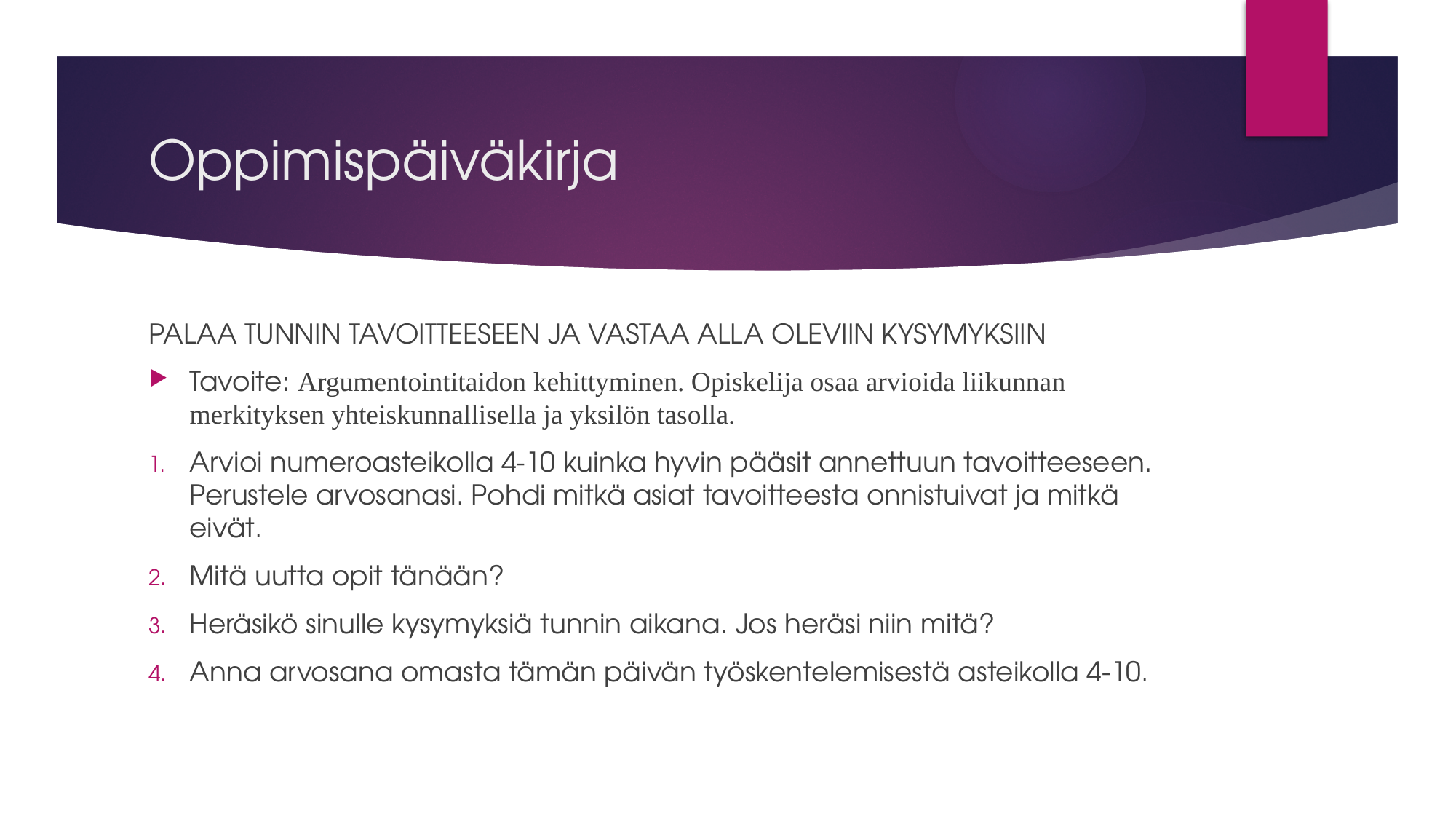

# Oppimispäiväkirja
PALAA TUNNIN TAVOITTEESEEN JA VASTAA ALLA OLEVIIN KYSYMYKSIIN
Tavoite: Argumentointitaidon kehittyminen. Opiskelija osaa arvioida liikunnan merkityksen yhteiskunnallisella ja yksilön tasolla.
Arvioi numeroasteikolla 4-10 kuinka hyvin pääsit annettuun tavoitteeseen. Perustele arvosanasi. Pohdi mitkä asiat tavoitteesta onnistuivat ja mitkä eivät.
Mitä uutta opit tänään?
Heräsikö sinulle kysymyksiä tunnin aikana. Jos heräsi niin mitä?
Anna arvosana omasta tämän päivän työskentelemisestä asteikolla 4-10.